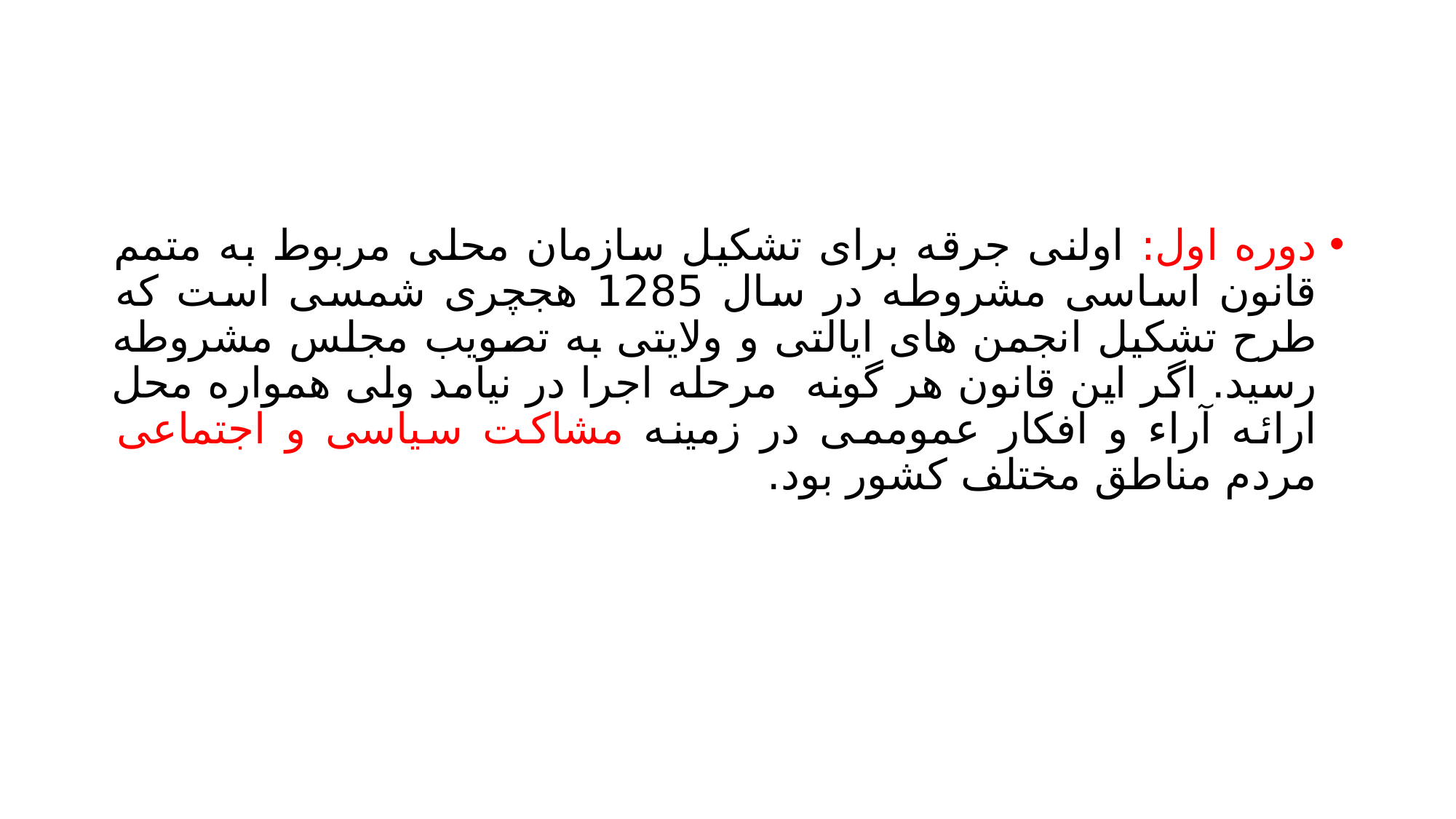

#
دوره اول: اولنی جرقه برای تشکیل سازمان محلی مربوط به متمم قانون اساسی مشروطه در سال 1285 هجچری شمسی است که طرح تشکیل انجمن های ایالتی و ولایتی به تصویب مجلس مشروطه رسید. اگر این قانون هر گونه  مرحله اجرا در نیامد ولی همواره محل ارائه آراء و افکار عموممی در زمینه مشاکت سیاسی و اجتماعی مردم مناطق مختلف کشور بود.